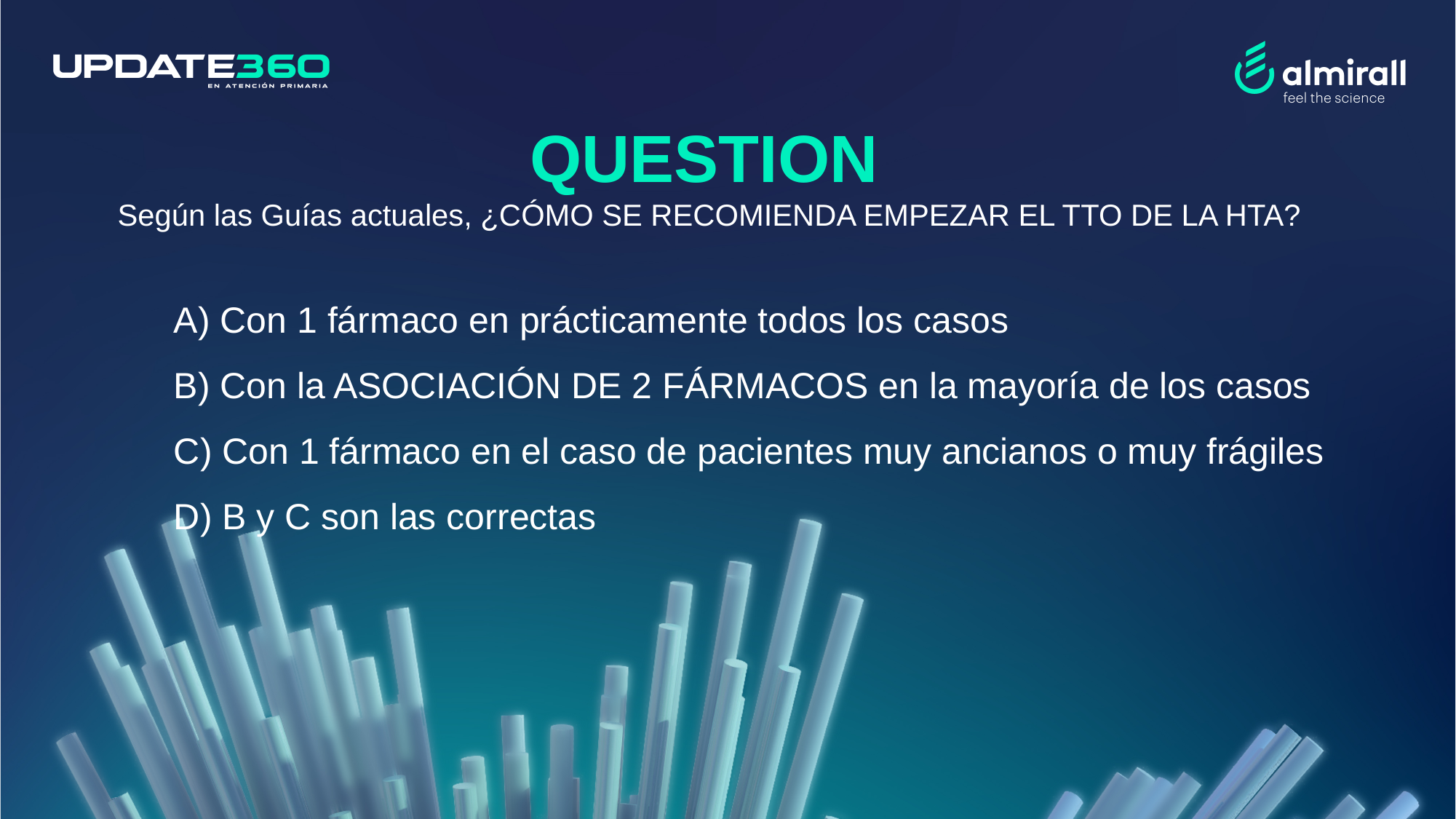

QUESTION
Según las Guías actuales, ¿CÓMO SE RECOMIENDA EMPEZAR EL TTO DE LA HTA?
A) Con 1 fármaco en prácticamente todos los casos
B) Con la ASOCIACIÓN DE 2 FÁRMACOS en la mayoría de los casos
C) Con 1 fármaco en el caso de pacientes muy ancianos o muy frágiles
D) B y C son las correctas